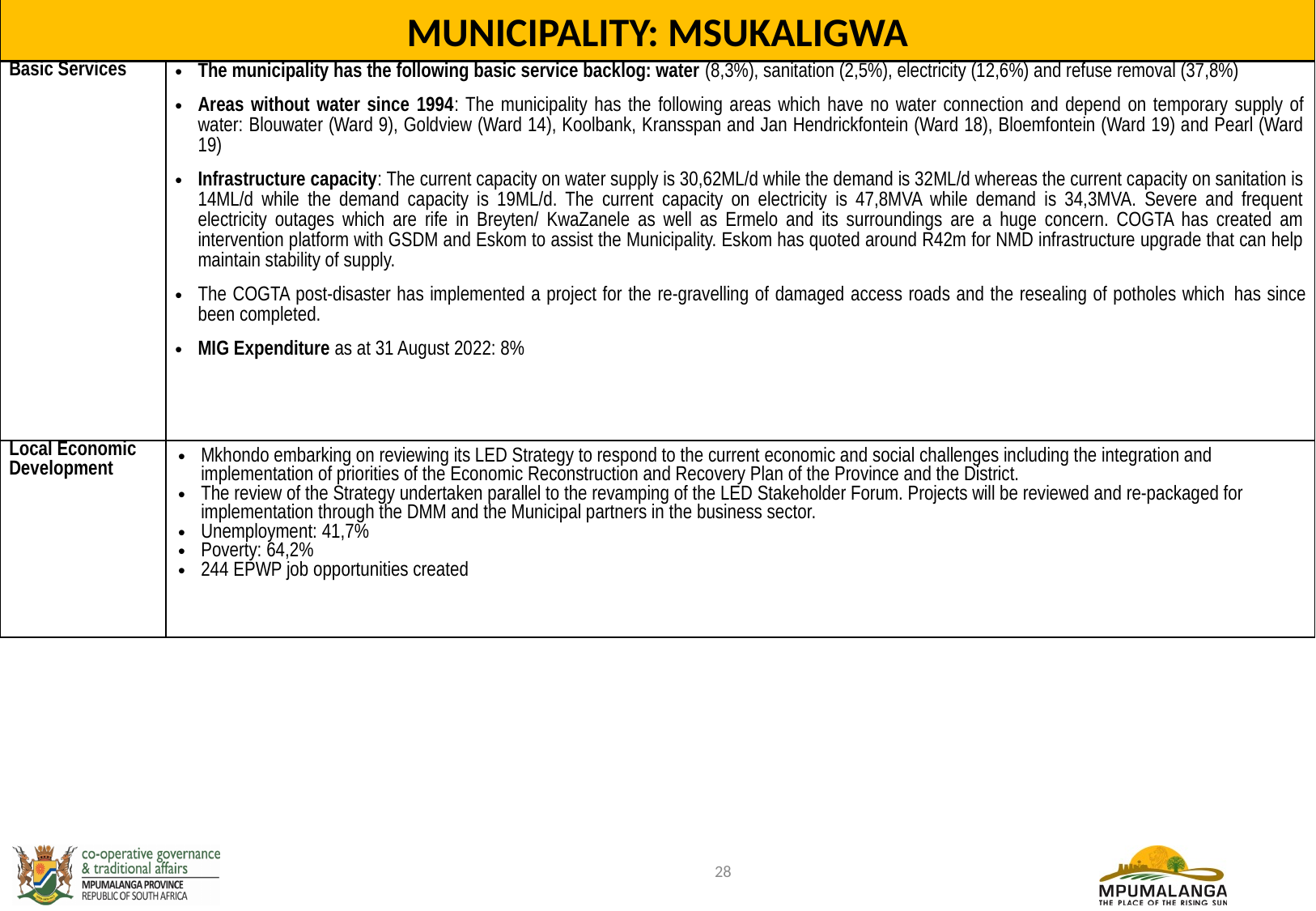

MUNICIPALITY: MSUKALIGWA
| Basic Services | The municipality has the following basic service backlog: water (8,3%), sanitation (2,5%), electricity (12,6%) and refuse removal (37,8%) Areas without water since 1994: The municipality has the following areas which have no water connection and depend on temporary supply of water: Blouwater (Ward 9), Goldview (Ward 14), Koolbank, Kransspan and Jan Hendrickfontein (Ward 18), Bloemfontein (Ward 19) and Pearl (Ward 19) Infrastructure capacity: The current capacity on water supply is 30,62ML/d while the demand is 32ML/d whereas the current capacity on sanitation is 14ML/d while the demand capacity is 19ML/d. The current capacity on electricity is 47,8MVA while demand is 34,3MVA. Severe and frequent electricity outages which are rife in Breyten/ KwaZanele as well as Ermelo and its surroundings are a huge concern. COGTA has created am intervention platform with GSDM and Eskom to assist the Municipality. Eskom has quoted around R42m for NMD infrastructure upgrade that can help maintain stability of supply. The COGTA post-disaster has implemented a project for the re-gravelling of damaged access roads and the resealing of potholes which has since been completed. MIG Expenditure as at 31 August 2022: 8% |
| --- | --- |
| Local Economic Development | Mkhondo embarking on reviewing its LED Strategy to respond to the current economic and social challenges including the integration and implementation of priorities of the Economic Reconstruction and Recovery Plan of the Province and the District. The review of the Strategy undertaken parallel to the revamping of the LED Stakeholder Forum. Projects will be reviewed and re-packaged for implementation through the DMM and the Municipal partners in the business sector. Unemployment: 41,7% Poverty: 64,2% 244 EPWP job opportunities created |
28